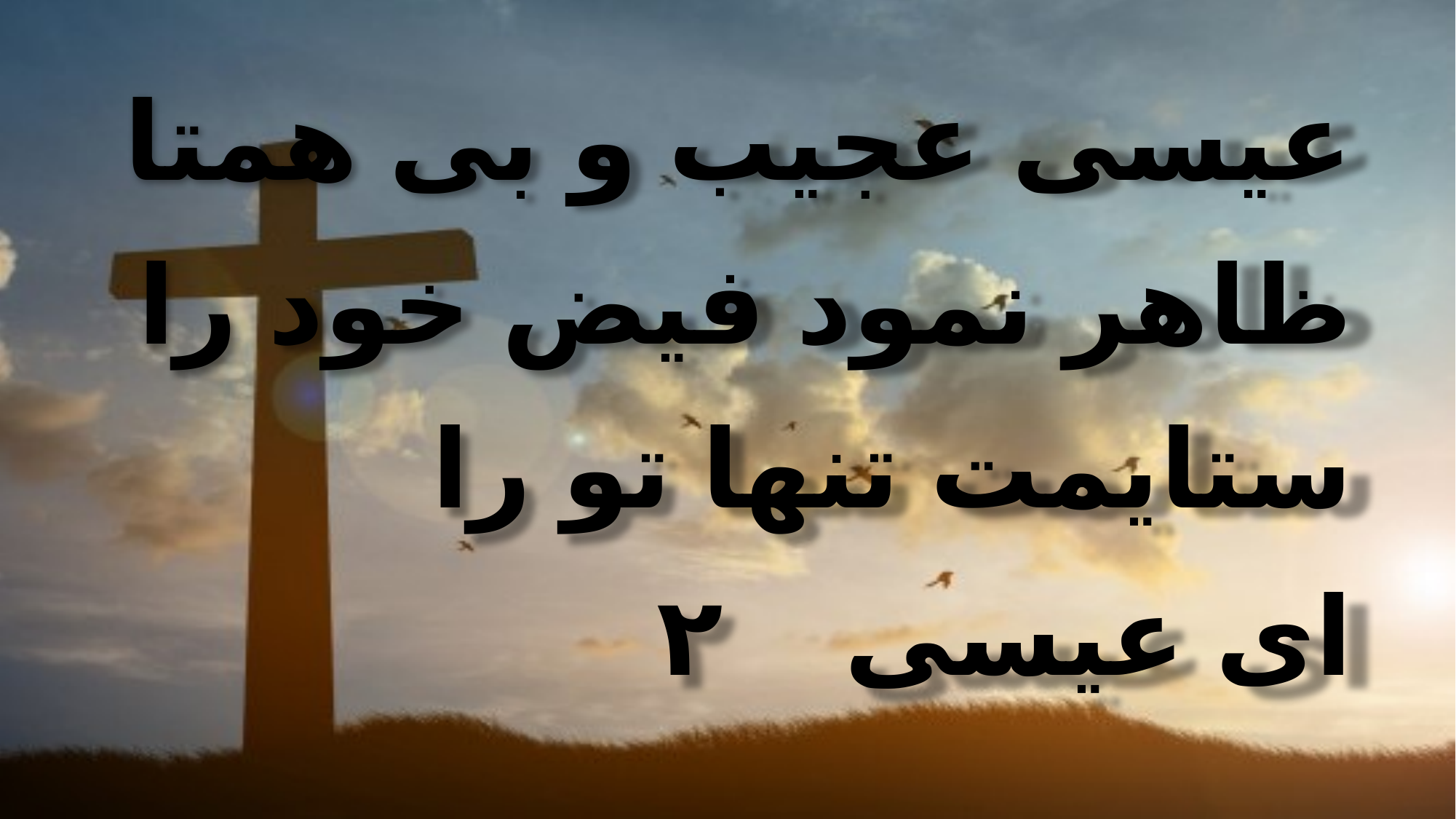

عیسی عجیب و بی همتا

   ظاهر نمود فیض خود را

   ستایمت تنها تو را

   ای عیسی    ۲